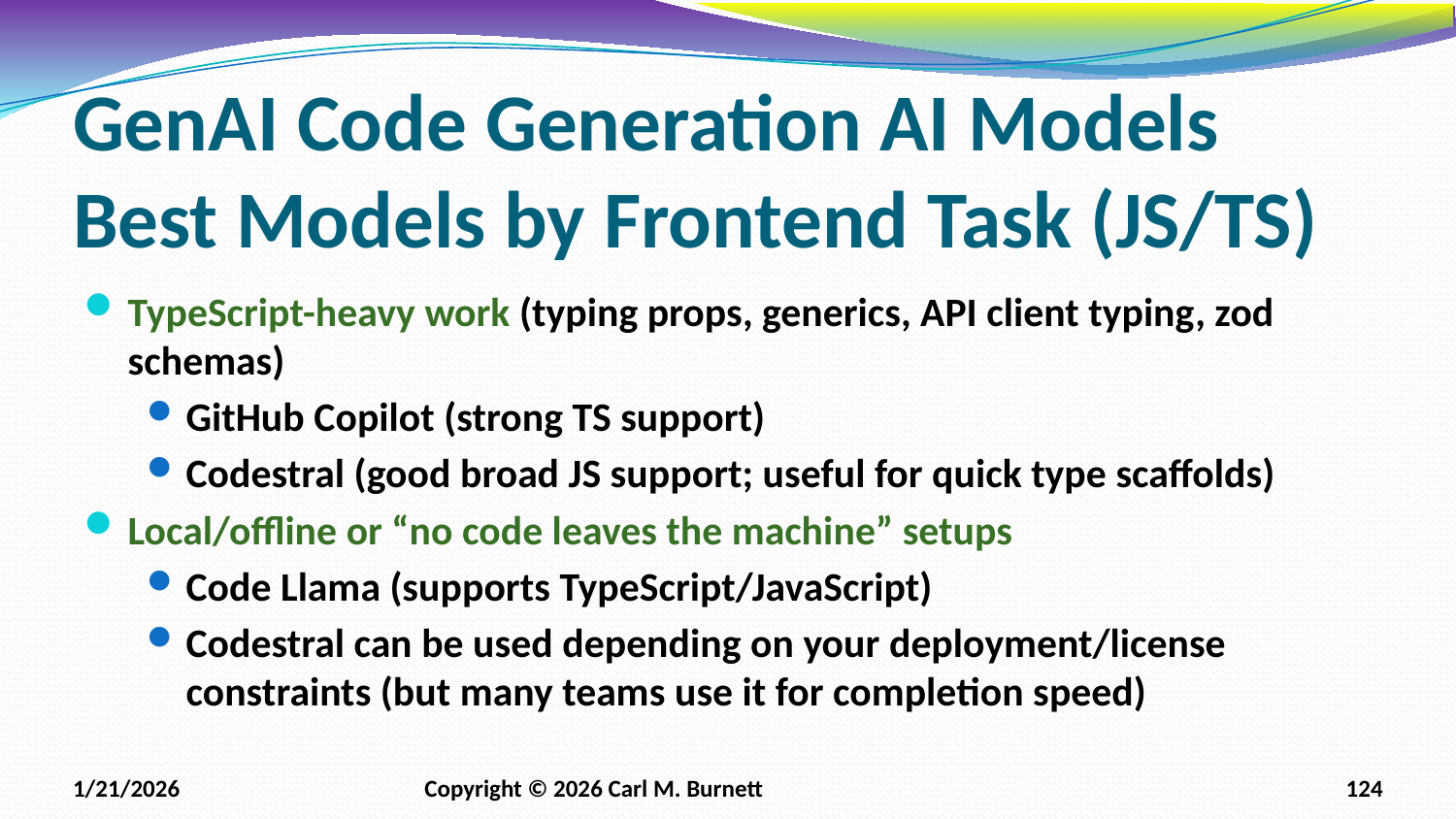

# GenAI Code Generation AI Models Best Models by Frontend Task (JS/TS)
TypeScript-heavy work (typing props, generics, API client typing, zod schemas)
GitHub Copilot (strong TS support)
Codestral (good broad JS support; useful for quick type scaffolds)
Local/offline or “no code leaves the machine” setups
Code Llama (supports TypeScript/JavaScript)
Codestral can be used depending on your deployment/license constraints (but many teams use it for completion speed)
1/21/2026
Copyright © 2026 Carl M. Burnett
124